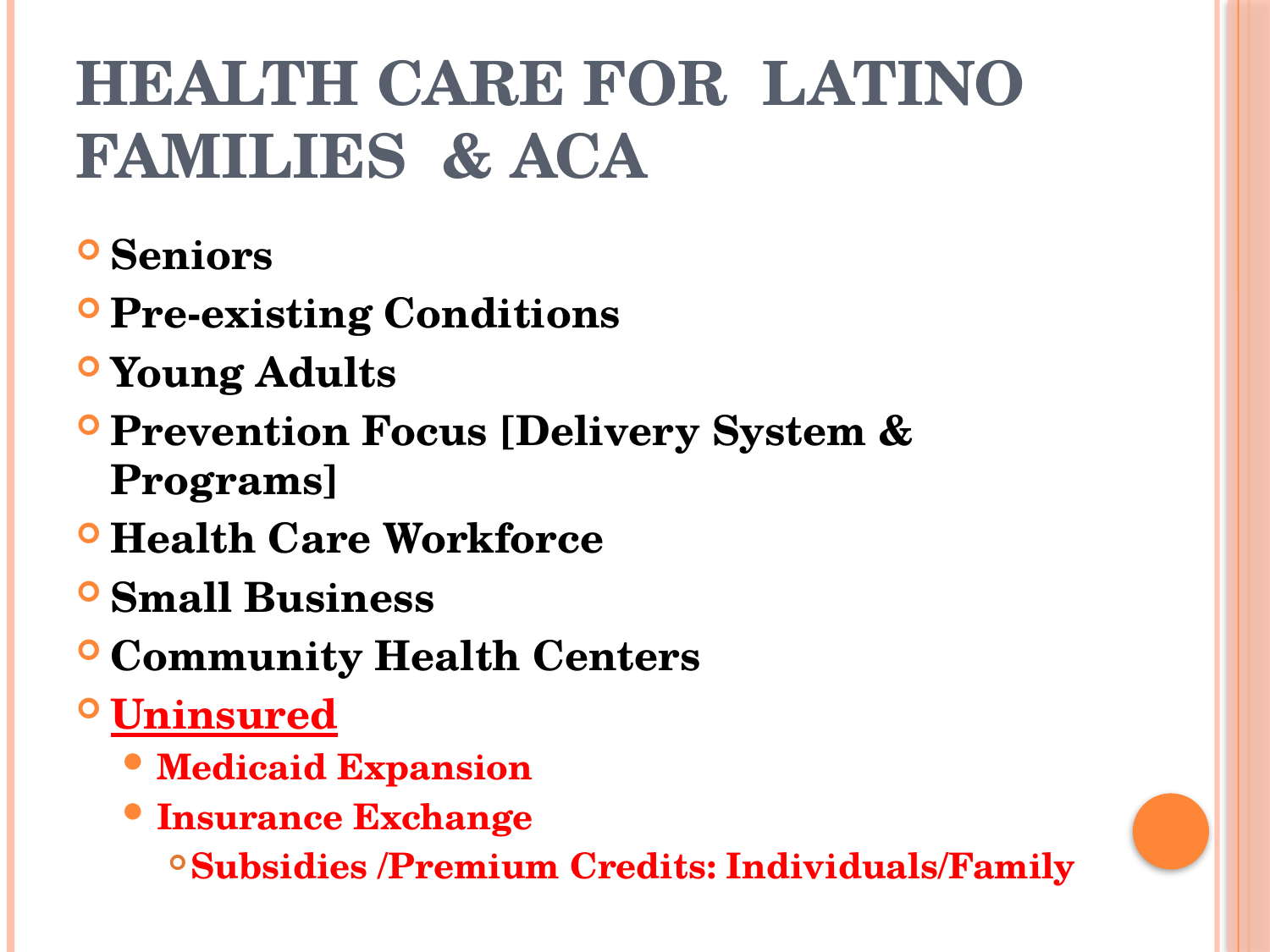

# HEALTH CARE FOR  LATINO FAMILIES  & ACA
Seniors
Pre-existing Conditions
Young Adults
Prevention Focus [Delivery System & Programs]
Health Care Workforce
Small Business
Community Health Centers
Uninsured
Medicaid Expansion
Insurance Exchange
Subsidies /Premium Credits: Individuals/Family